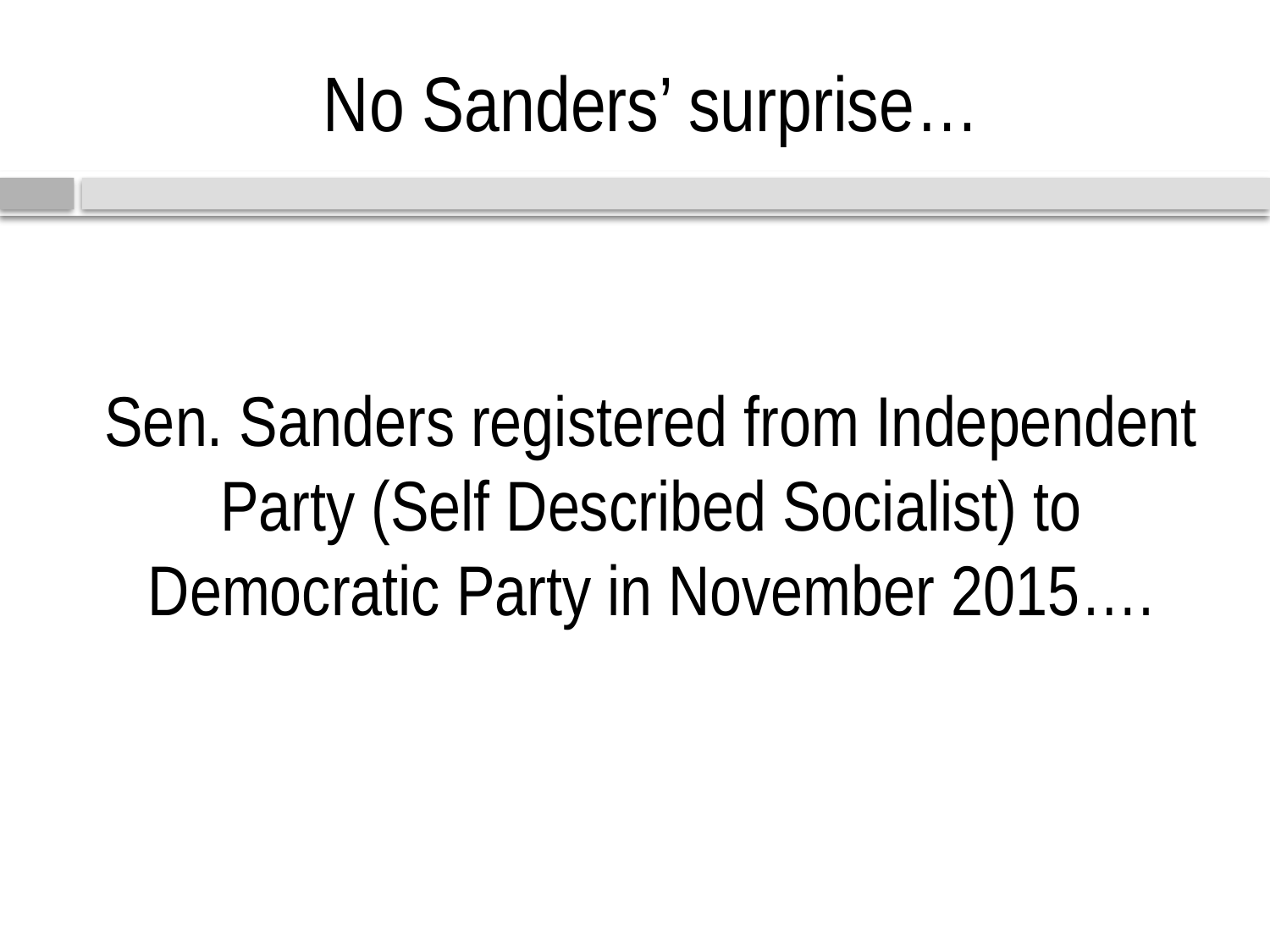

# No Sanders’ surprise…

Sen. Sanders registered from Independent Party (Self Described Socialist) to Democratic Party in November 2015….